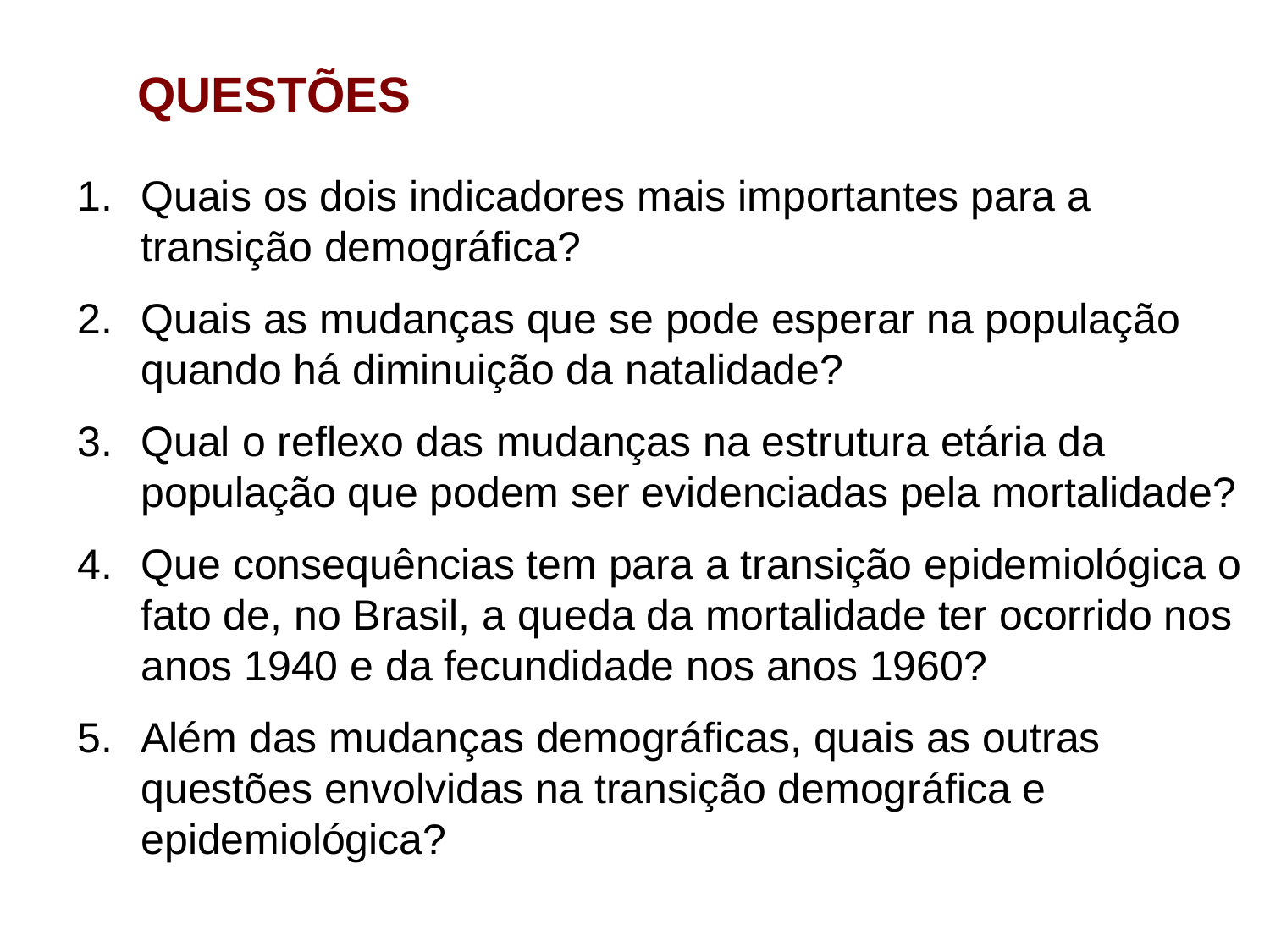

QUESTÕES
Quais os dois indicadores mais importantes para a transição demográfica?
Quais as mudanças que se pode esperar na população quando há diminuição da natalidade?
Qual o reflexo das mudanças na estrutura etária da população que podem ser evidenciadas pela mortalidade?
Que consequências tem para a transição epidemiológica o fato de, no Brasil, a queda da mortalidade ter ocorrido nos anos 1940 e da fecundidade nos anos 1960?
Além das mudanças demográficas, quais as outras questões envolvidas na transição demográfica e epidemiológica?